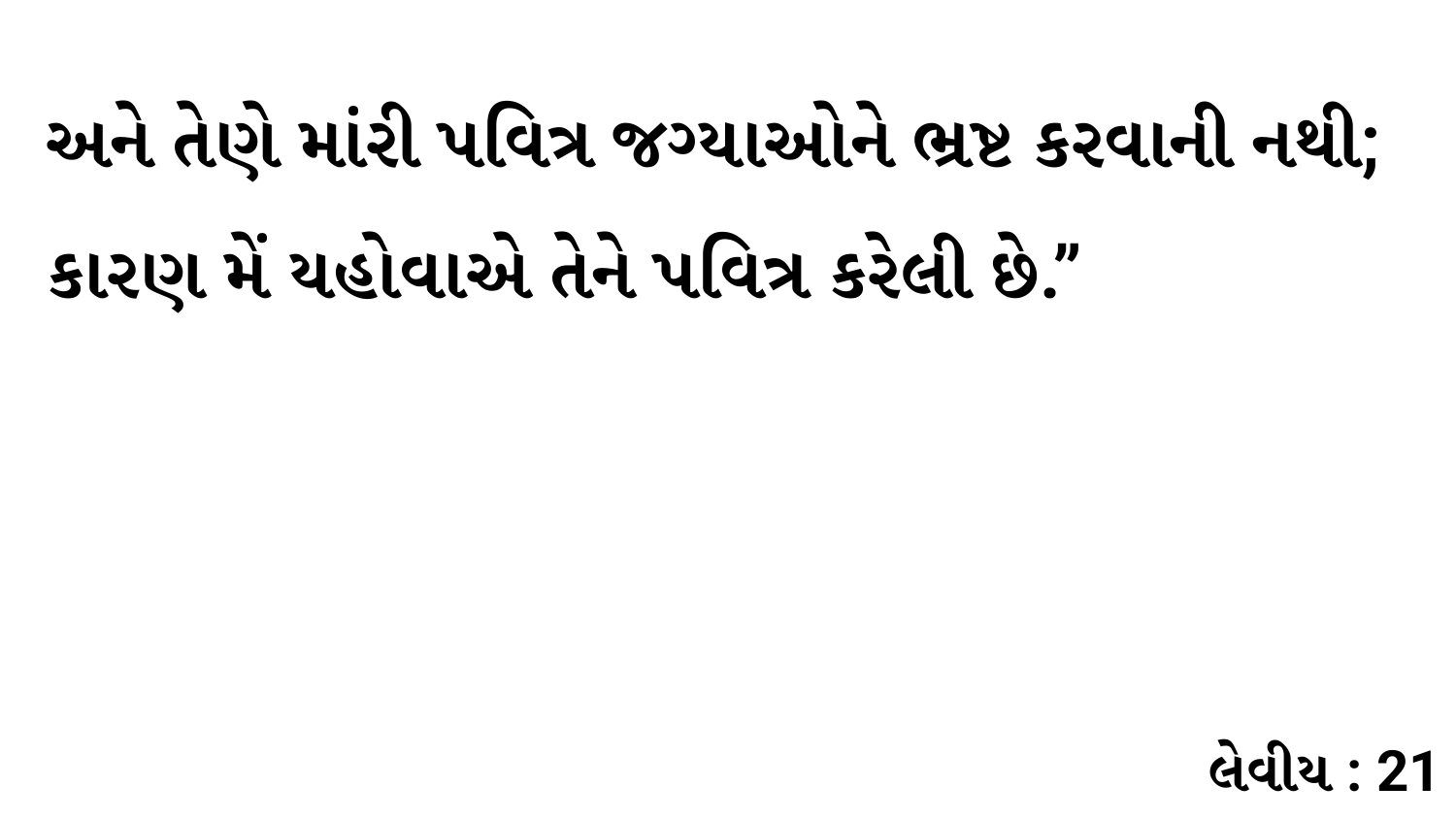

અને તેણે માંરી પવિત્ર જગ્યાઓને ભ્રષ્ટ કરવાની નથી; કારણ મેં યહોવાએ તેને પવિત્ર કરેલી છે.”
લેવીય : 21